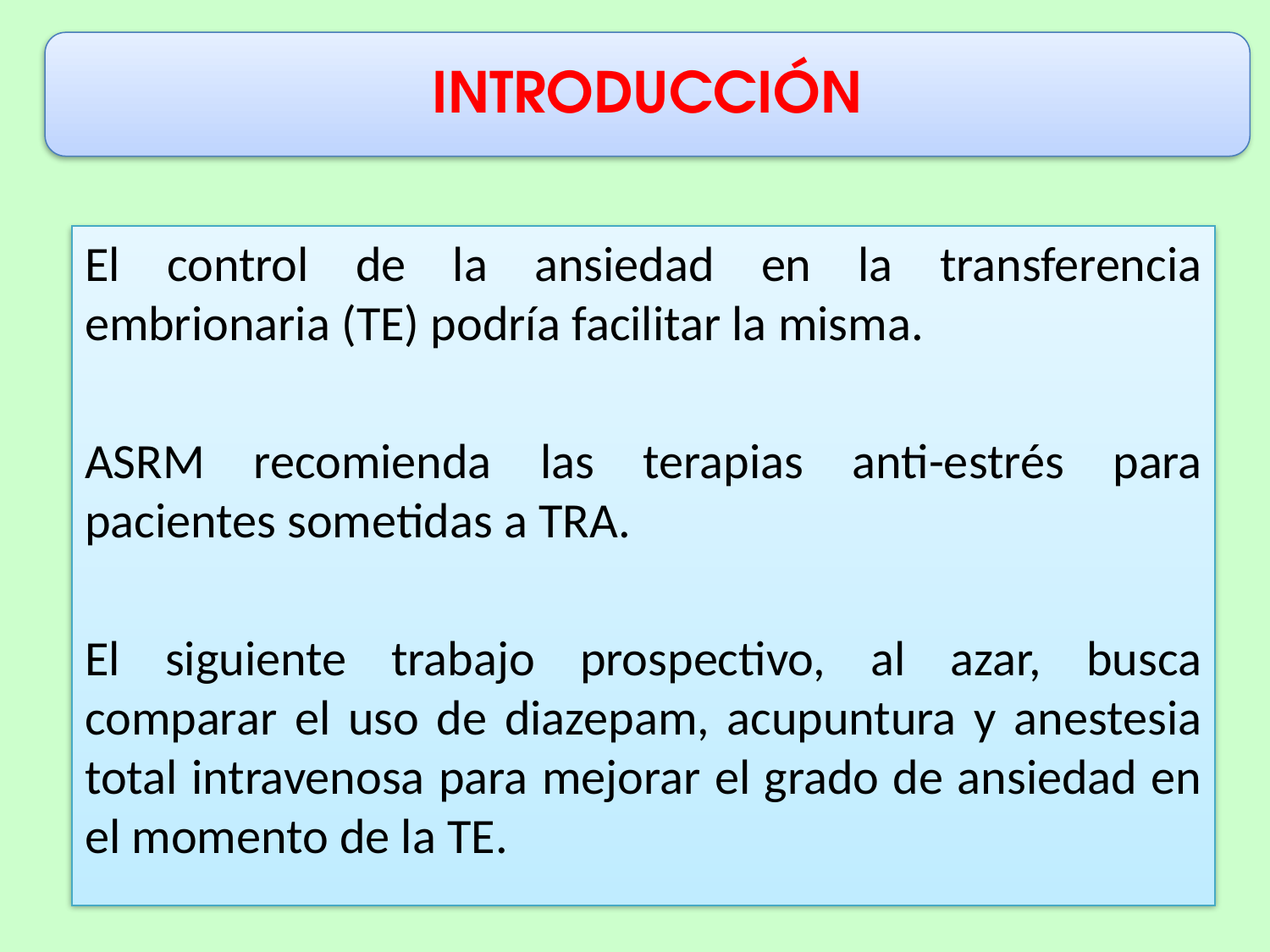

INTRODUCCIÓN

El control de la ansiedad en la transferencia embrionaria (TE) podría facilitar la misma.

ASRM recomienda las terapias anti-estrés para pacientes sometidas a TRA.

El siguiente trabajo prospectivo, al azar, busca comparar el uso de diazepam, acupuntura y anestesia total intravenosa para mejorar el grado de ansiedad en el momento de la TE.